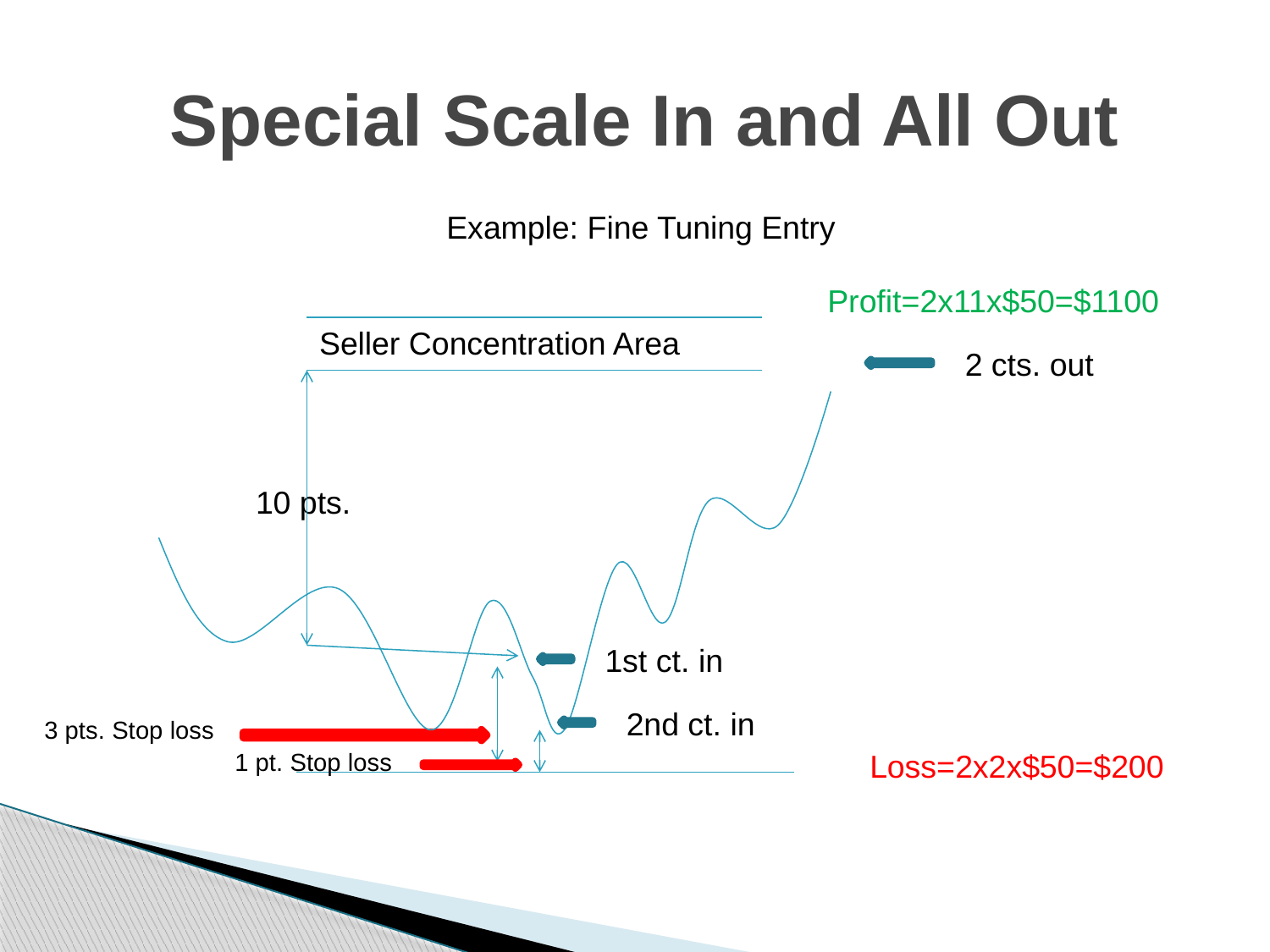

# Special Scale In and All Out

Example: Fine Tuning Entry
Profit=2x11x$50=$1100
Seller Concentration Area
2 cts. out

10 pts.

1st ct. in

2nd ct. in
3 pts. Stop loss

1 pt. Stop loss
Loss=2x2x$50=$200